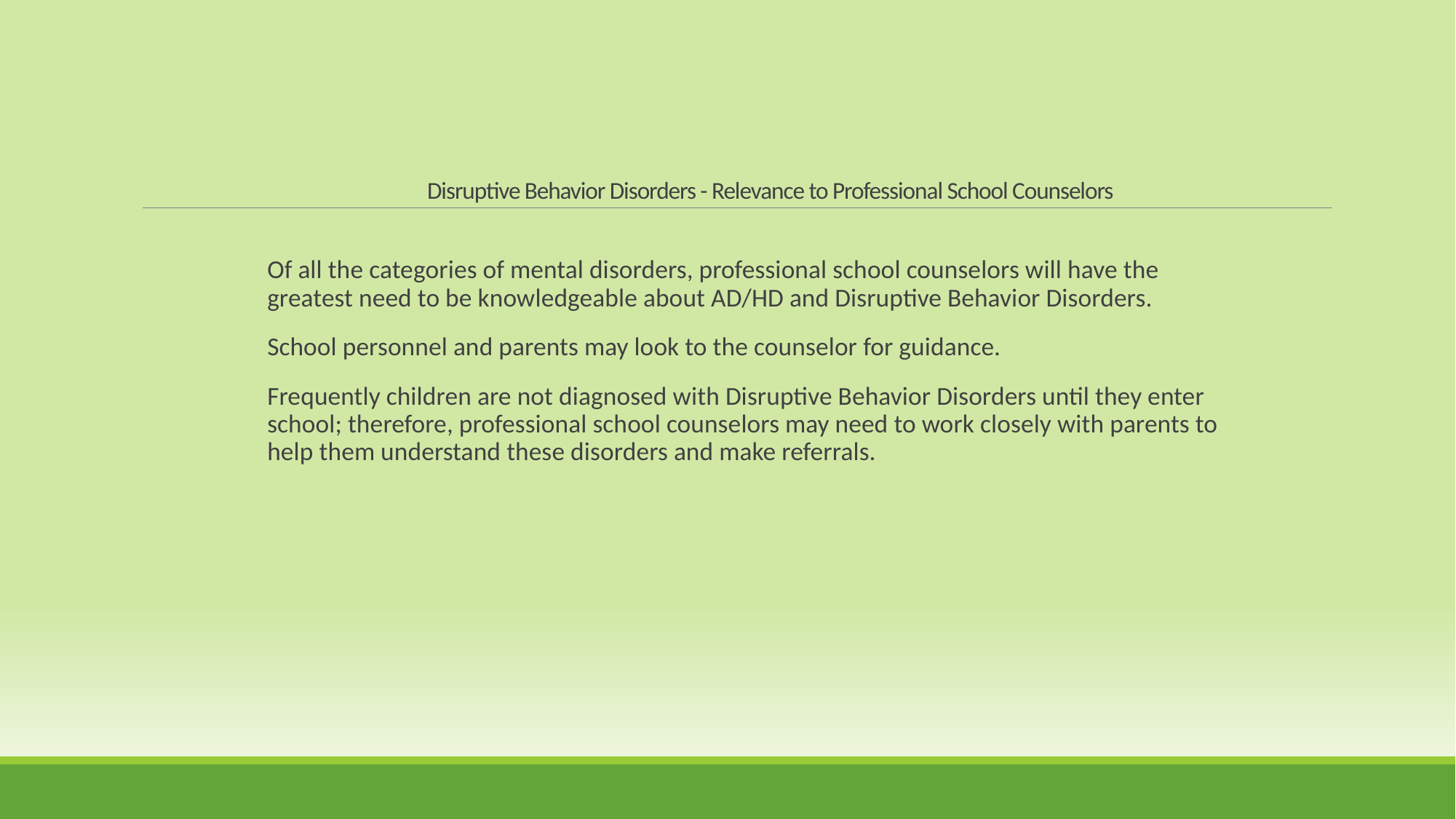

Disruptive Behavior Disorders - Relevance to Professional School Counselors
Of all the categories of mental disorders, professional school counselors will have the greatest need to be knowledgeable about AD/HD and Disruptive Behavior Disorders.
School personnel and parents may look to the counselor for guidance.
Frequently children are not diagnosed with Disruptive Behavior Disorders until they enter school; therefore, professional school counselors may need to work closely with parents to help them understand these disorders and make referrals.